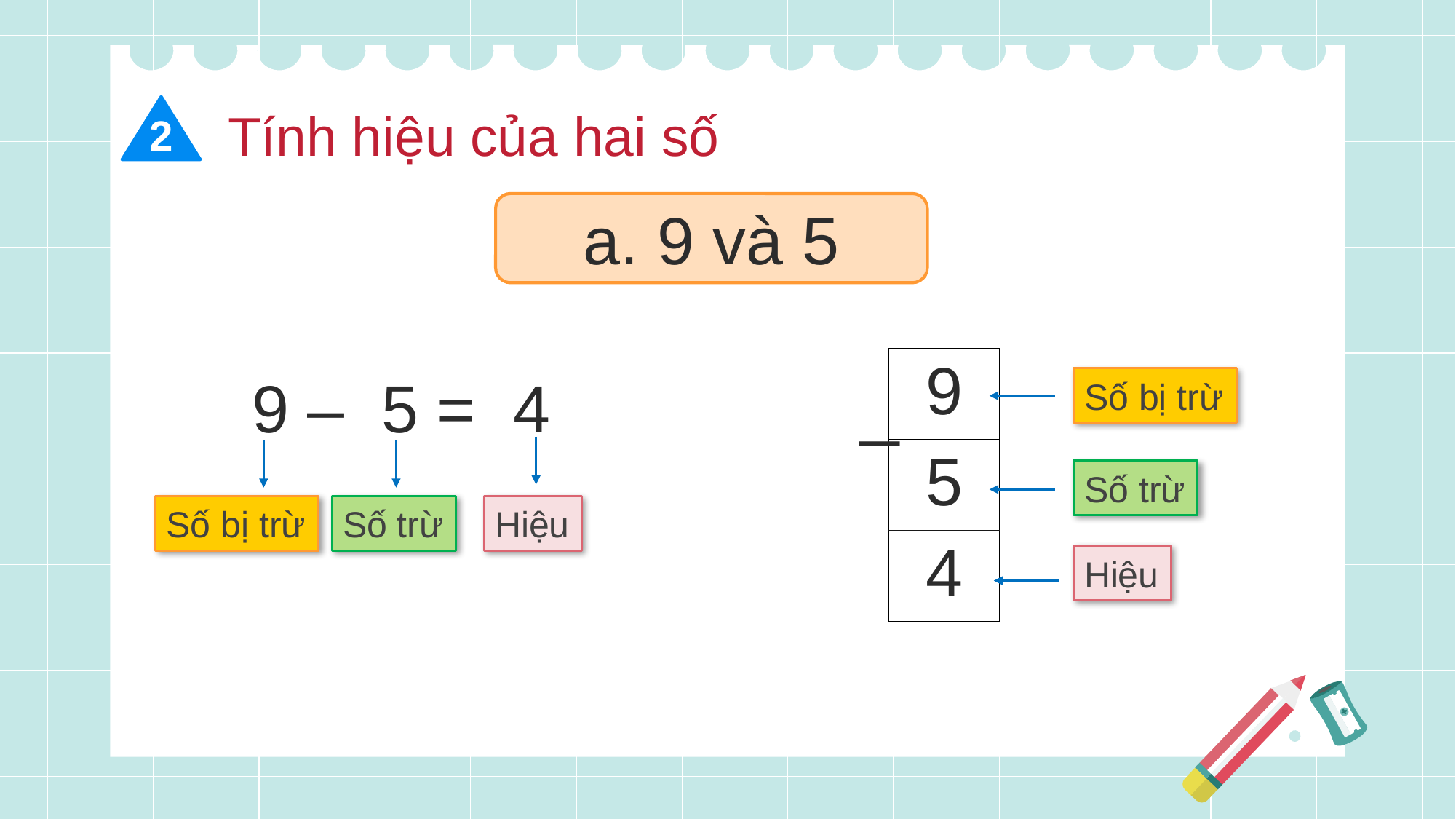

Tính hiệu của hai số

2
a. 9 và 5
| 9 |
| --- |
| 5 |
| 4 |
9 –  5 =  4
Số bị trừ
–
Số trừ
Số bị trừ
Số trừ
Hiệu
Hiệu